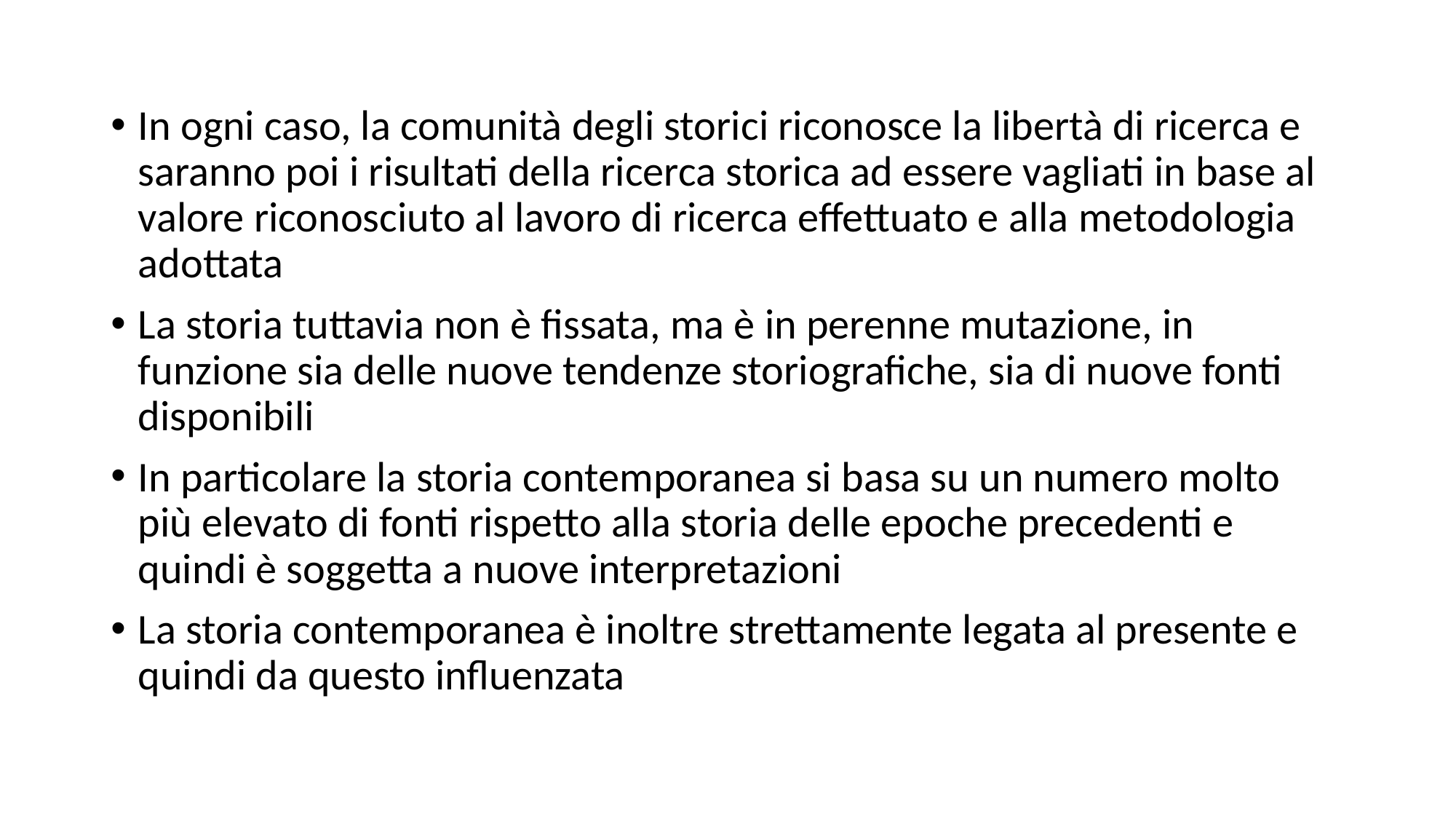

In ogni caso, la comunità degli storici riconosce la libertà di ricerca e saranno poi i risultati della ricerca storica ad essere vagliati in base al valore riconosciuto al lavoro di ricerca effettuato e alla metodologia adottata
La storia tuttavia non è fissata, ma è in perenne mutazione, in funzione sia delle nuove tendenze storiografiche, sia di nuove fonti disponibili
In particolare la storia contemporanea si basa su un numero molto più elevato di fonti rispetto alla storia delle epoche precedenti e quindi è soggetta a nuove interpretazioni
La storia contemporanea è inoltre strettamente legata al presente e quindi da questo influenzata